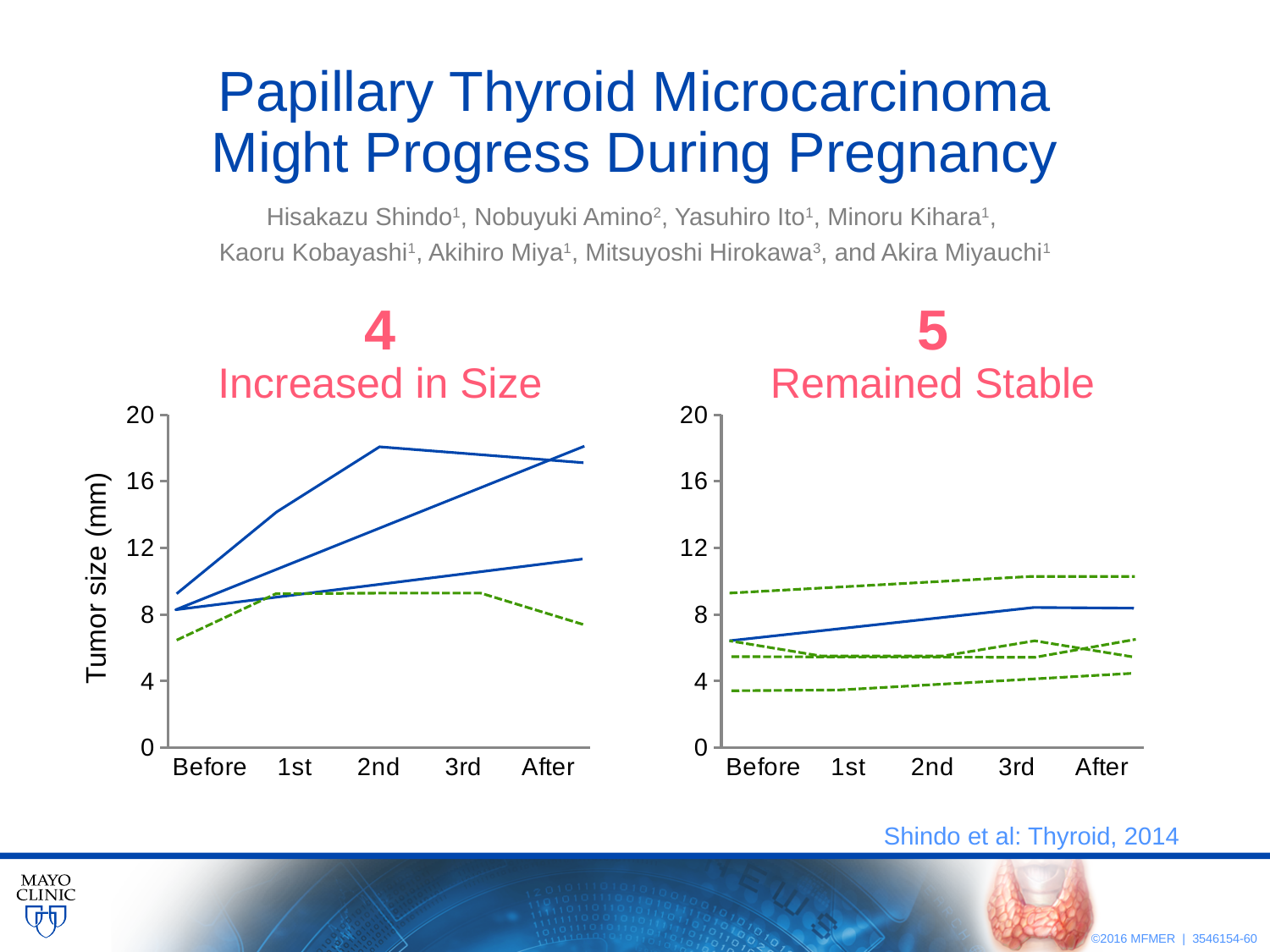

# Papillary Thyroid Microcarcinoma Might Progress During Pregnancy
Hisakazu Shindo1, Nobuyuki Amino2, Yasuhiro Ito1, Minoru Kihara1,
Kaoru Kobayashi1, Akihiro Miya1, Mitsuyoshi Hirokawa3, and Akira Miyauchi1
4
Increased in Size
5
Remained Stable

### Chart

| Category | Series 1 | Series 2 | Series 3 |
|---|---|---|---|
| Before | None | None | None |
| 1st | None | None | None |
| 2nd | None | None | None |
| 3rd | None | None | None |
| After | None | None | None |

### Chart

| Category | Series 1 | Series 2 | Series 3 |
|---|---|---|---|
| Before | None | None | None |
| 1st | None | None | None |
| 2nd | None | None | None |
| 3rd | None | None | None |
| After | None | None | None |

Tumor size (mm)

Shindo et al: Thyroid, 2014